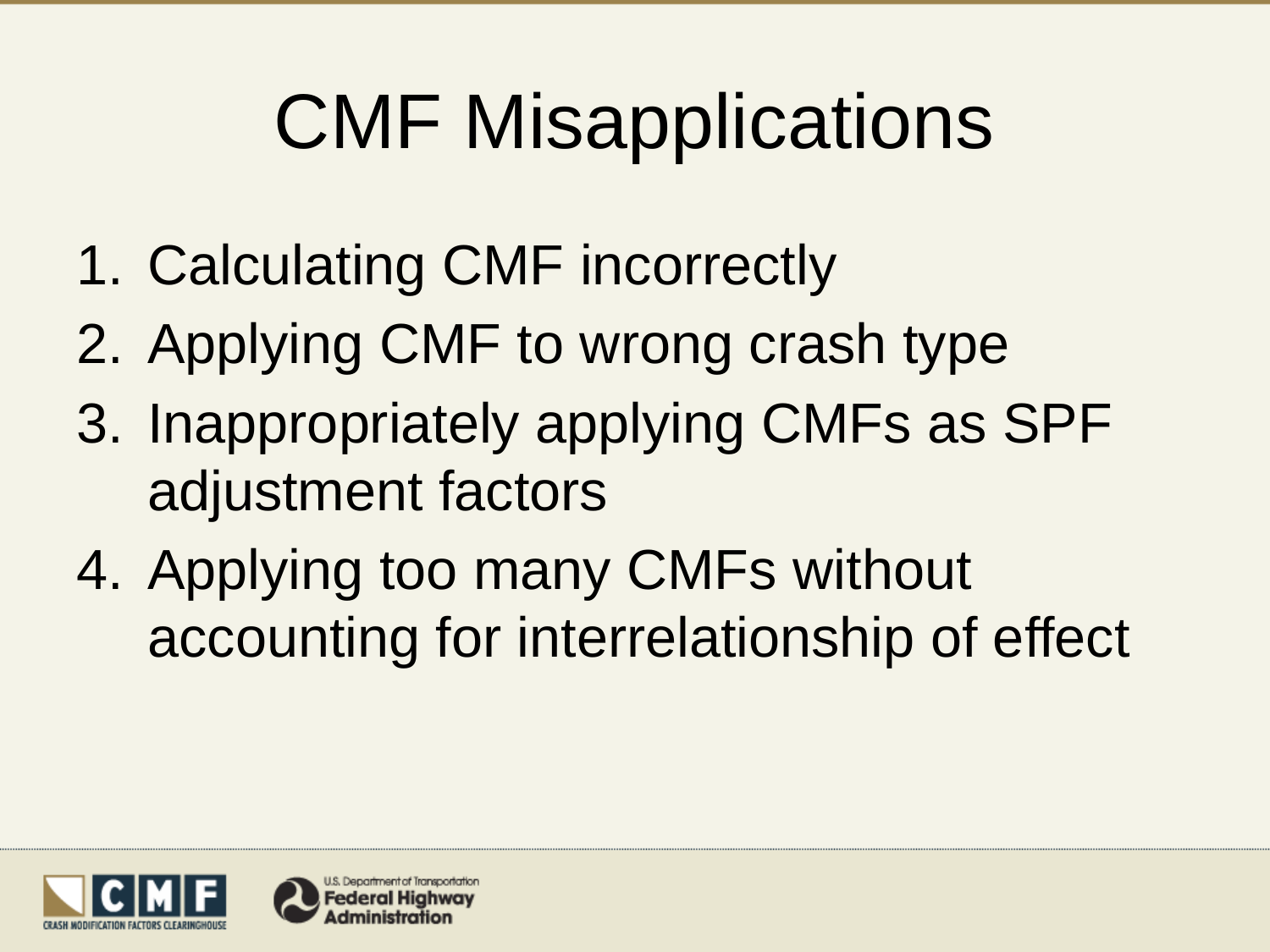

# CMF Misapplications
Calculating CMF incorrectly
Applying CMF to wrong crash type
Inappropriately applying CMFs as SPF adjustment factors
Applying too many CMFs without accounting for interrelationship of effect